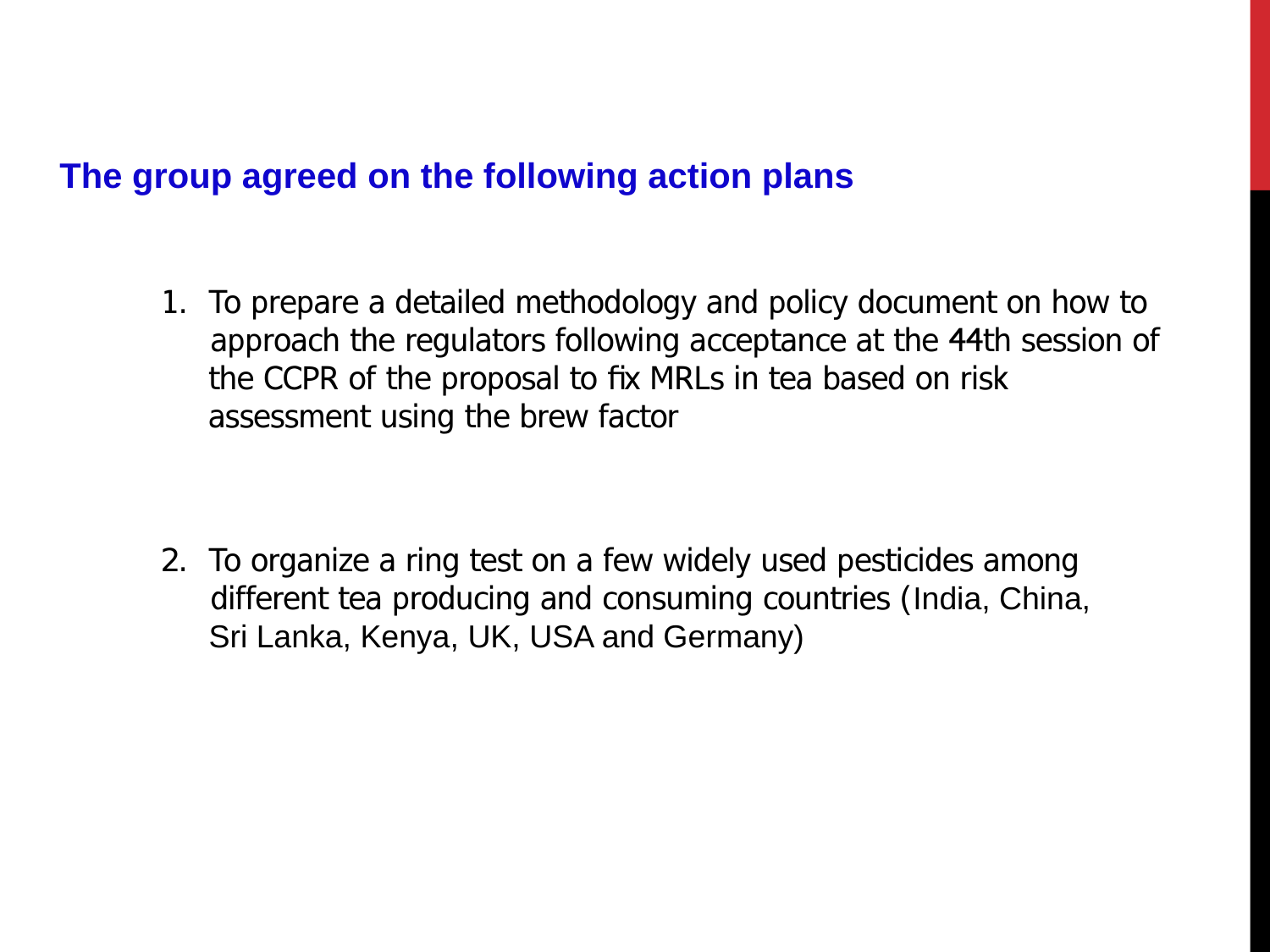

The group agreed on the following action plans
To prepare a detailed methodology and policy document on how to
     approach the regulators following acceptance at the 44th session of the CCPR of the proposal to fix MRLs in tea based on risk assessment using the brew factor
To organize a ring test on a few widely used pesticides among
     different tea producing and consuming countries (India, China, Sri Lanka, Kenya, UK, USA and Germany)